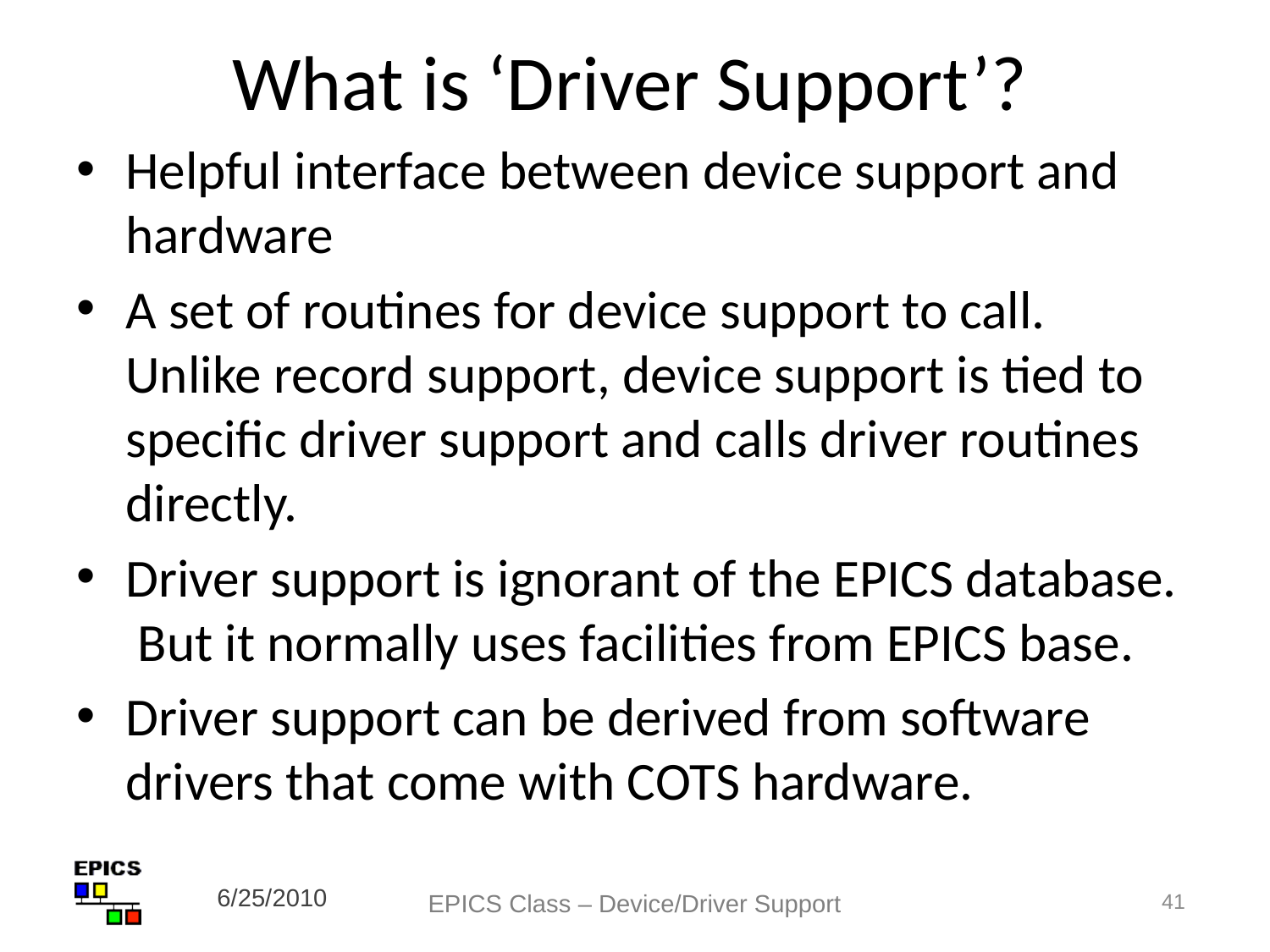

# What is ‘Driver Support’?
Helpful interface between device support and hardware
A set of routines for device support to call.  Unlike record support, device support is tied to specific driver support and calls driver routines directly.
Driver support is ignorant of the EPICS database.  But it normally uses facilities from EPICS base.
Driver support can be derived from software drivers that come with COTS hardware.

6/25/2010
EPICS Class – Device/Driver Support
41